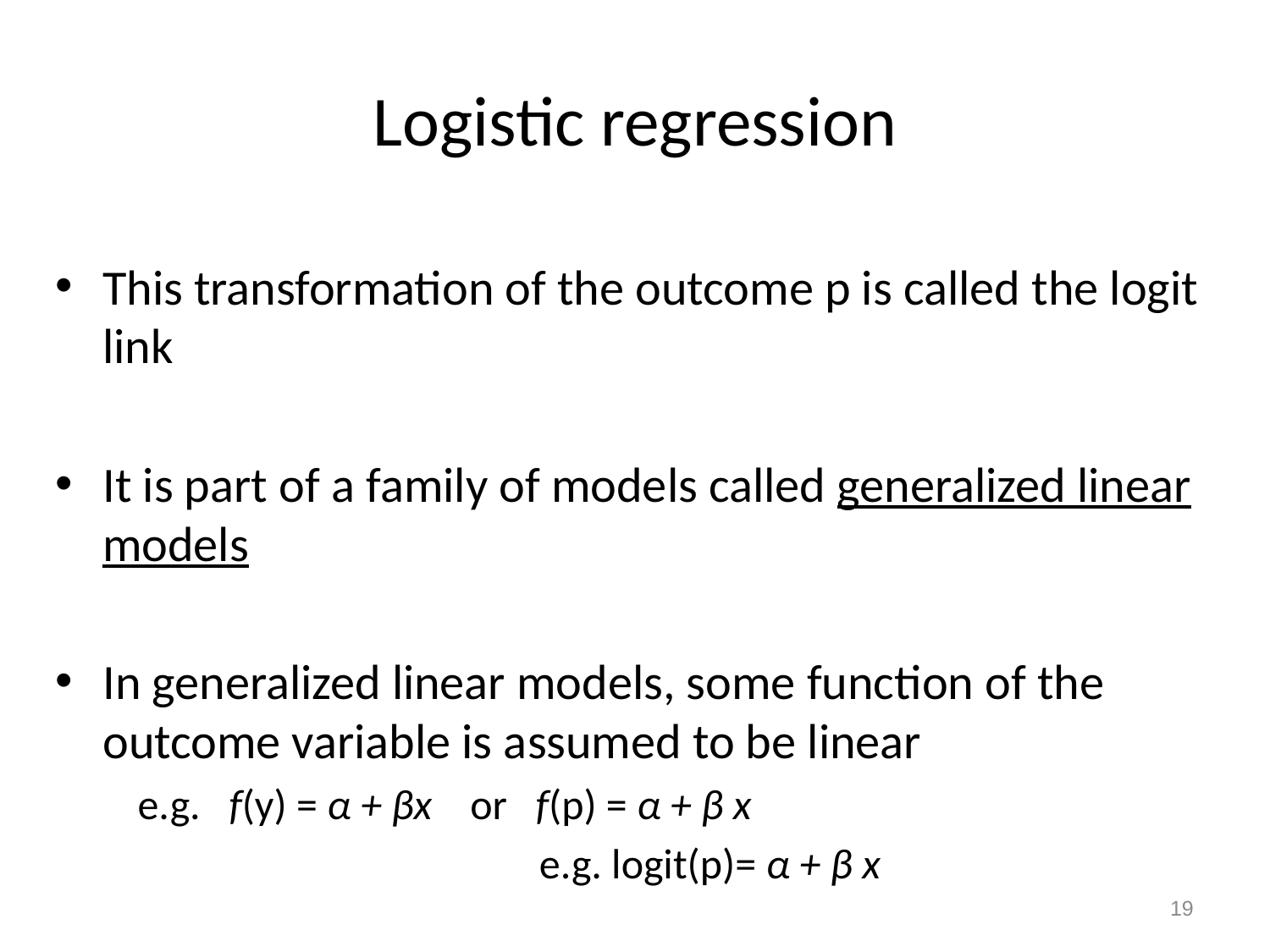

# Logistic regression

This transformation of the outcome p is called the logit link

It is part of a family of models called generalized linear models

In generalized linear models, some function of the outcome variable is assumed to be linear
  e.g.   f(y) = α + βx    or   f(p) = α + β x
				e.g. logit(p)= α + β x

19